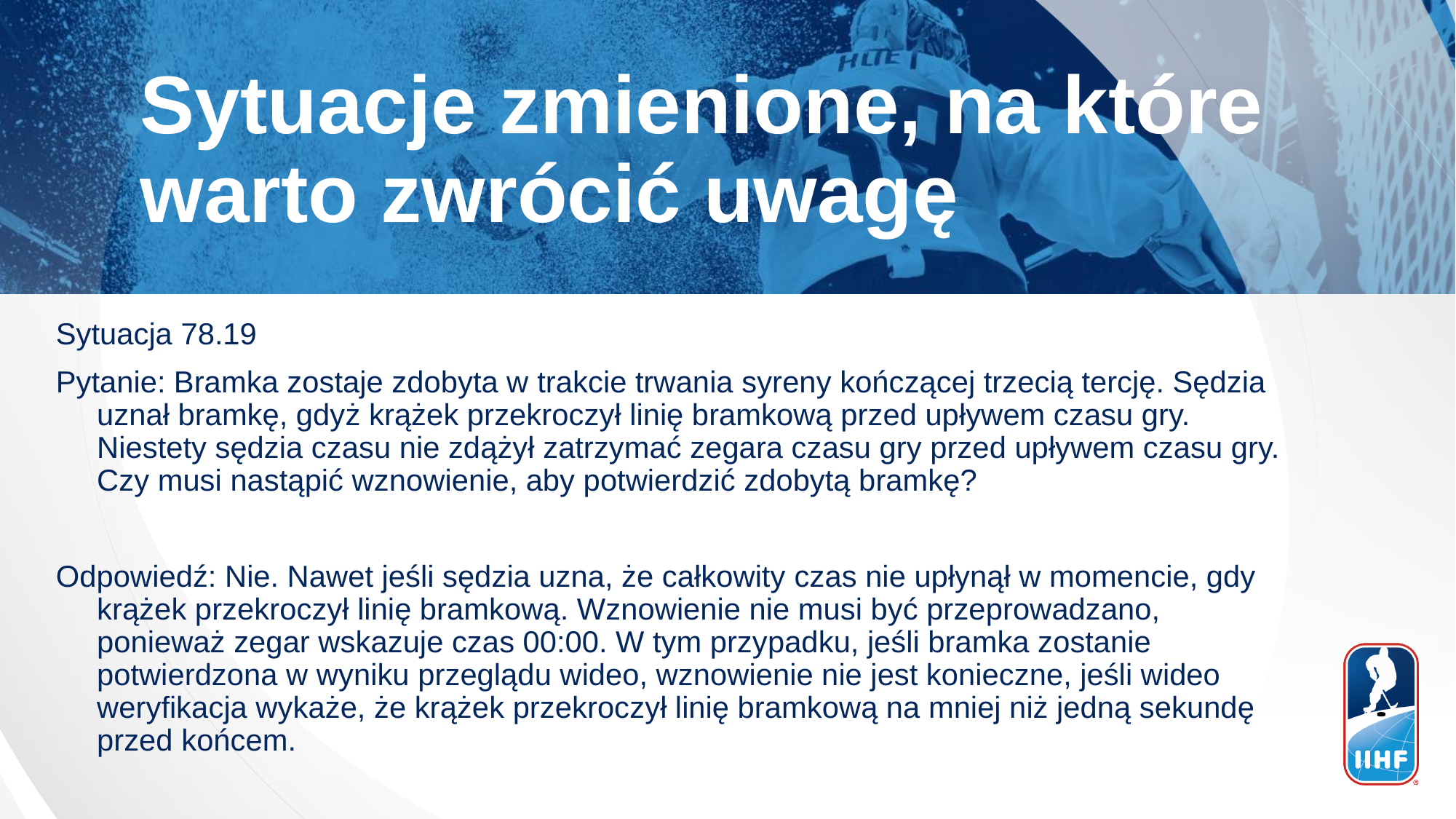

Sytuacje zmienione, na które warto zwrócić uwagę

Sytuacja 78.19
Pytanie: Bramka zostaje zdobyta w trakcie trwania syreny kończącej trzecią tercję. Sędzia uznał bramkę, gdyż krążek przekroczył linię bramkową przed upływem czasu gry. Niestety sędzia czasu nie zdążył zatrzymać zegara czasu gry przed upływem czasu gry. Czy musi nastąpić wznowienie, aby potwierdzić zdobytą bramkę?

Odpowiedź: Nie. Nawet jeśli sędzia uzna, że całkowity ​​czas nie upłynął w momencie, gdy krążek przekroczył linię bramkową. Wznowienie nie musi być przeprowadzano, ponieważ zegar wskazuje czas 00:00. W tym przypadku, jeśli bramka zostanie potwierdzona w wyniku przeglądu wideo, wznowienie nie jest konieczne, jeśli wideo weryfikacja wykaże, że krążek przekroczył linię bramkową na mniej niż jedną sekundę przed końcem.